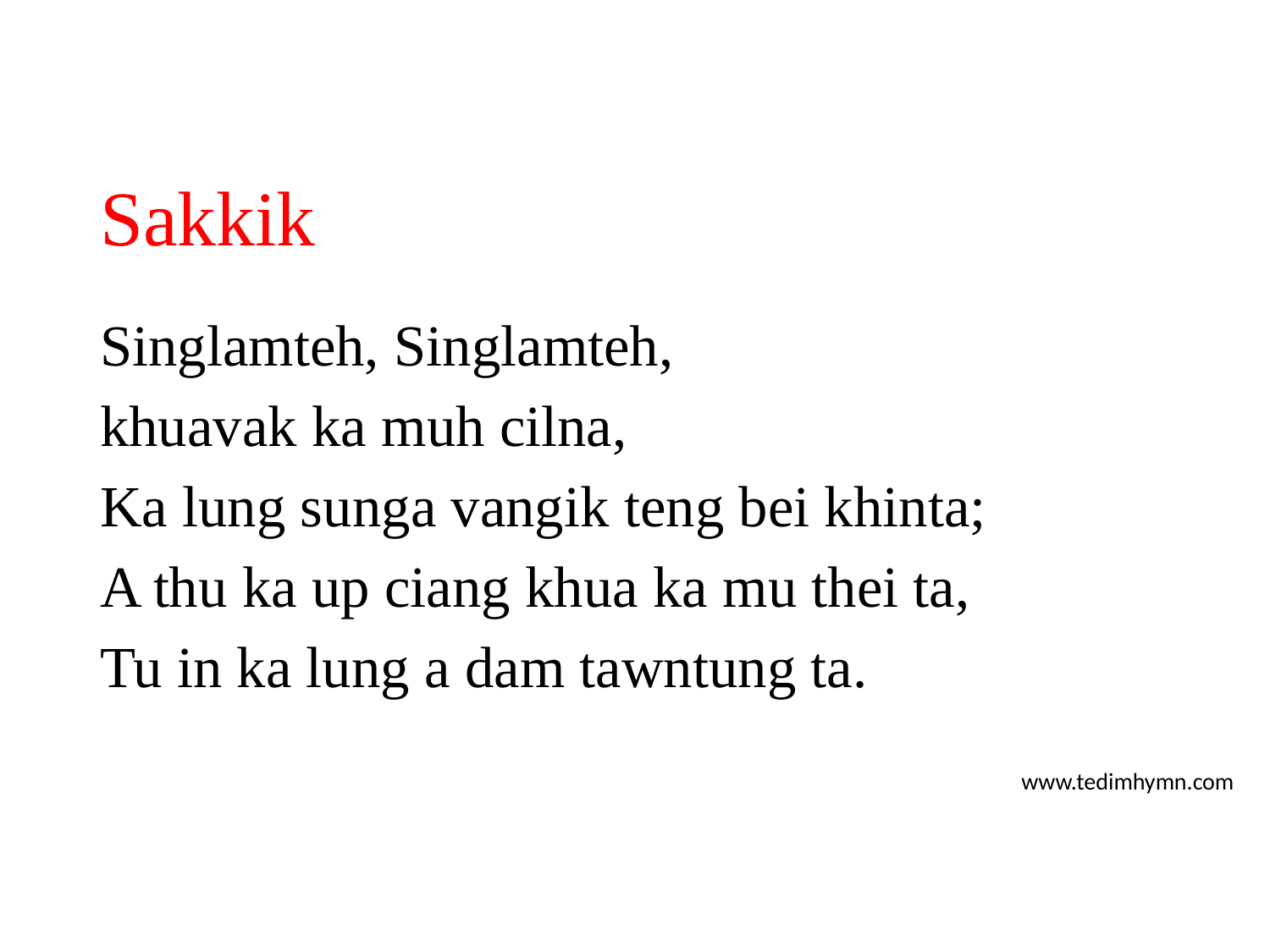

# Sakkik
Singlamteh, Singlamteh,
khuavak ka muh cilna,
Ka lung sunga vangik teng bei khinta;
A thu ka up ciang khua ka mu thei ta,
Tu in ka lung a dam tawntung ta.

www.tedimhymn.com